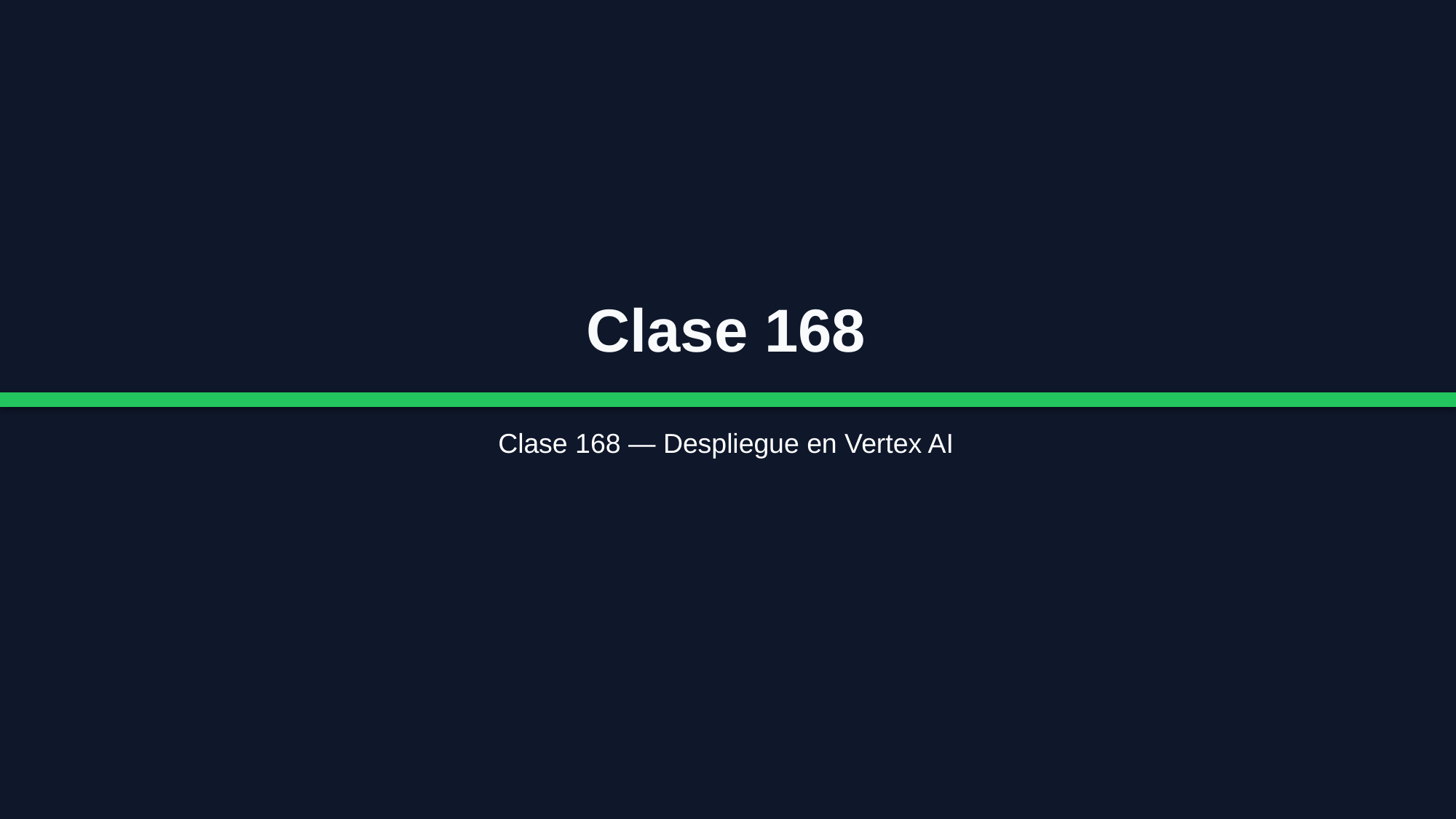

Clase 168

Clase 168 — Despliegue en Vertex AI